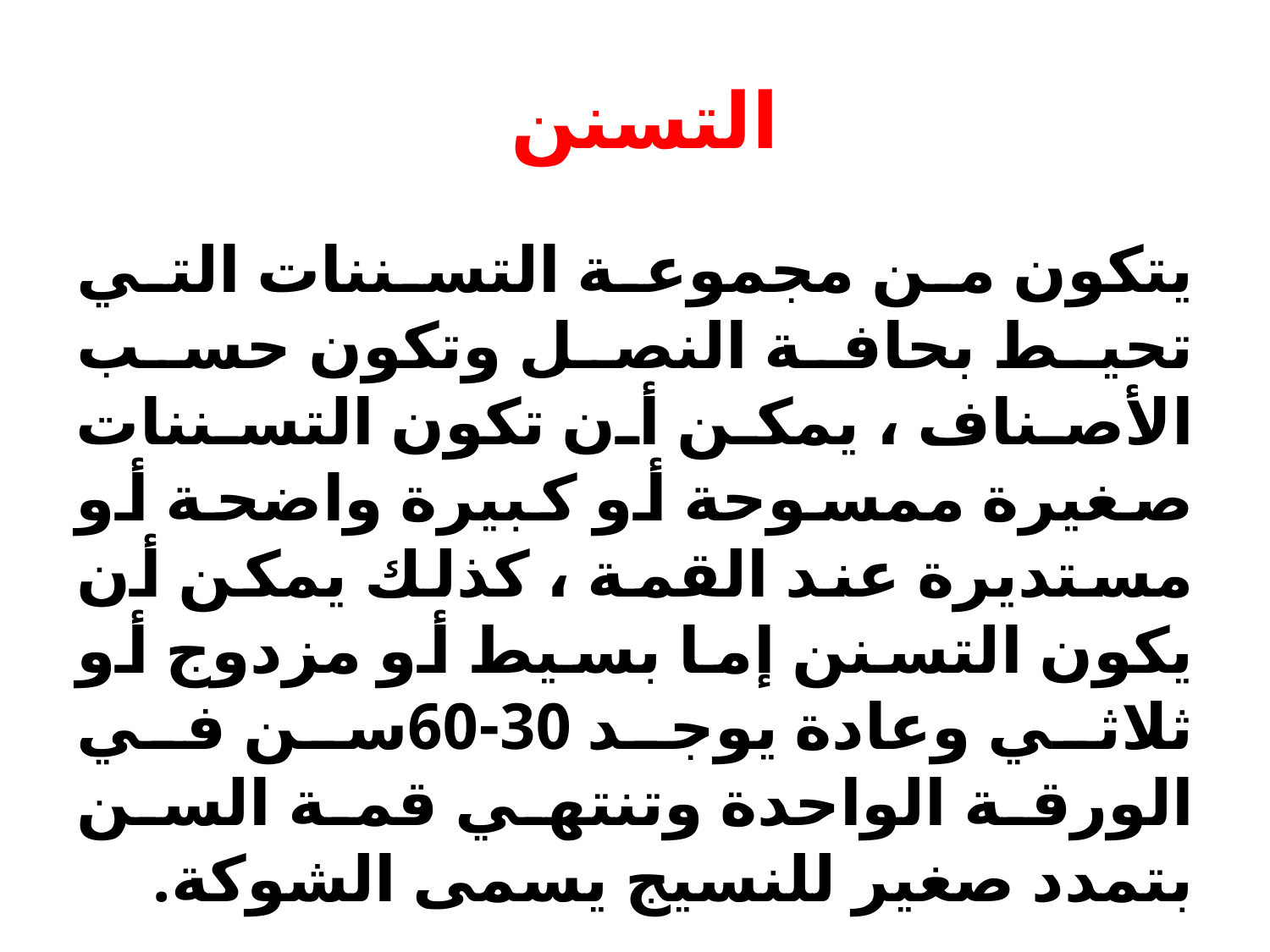

# التسنن
يتكون من مجموعة التسننات التي تحيط بحافة النصل وتكون حسب الأصناف ، يمكن أن تكون التسننات صغيرة ممسوحة أو كبيرة واضحة أو مستديرة عند القمة ، كذلك يمكن أن يكون التسنن إما بسيط أو مزدوج أو ثلاثي وعادة يوجد 30-60سن في الورقة الواحدة وتنتهي قمة السن بتمدد صغير للنسيج يسمى الشوكة.